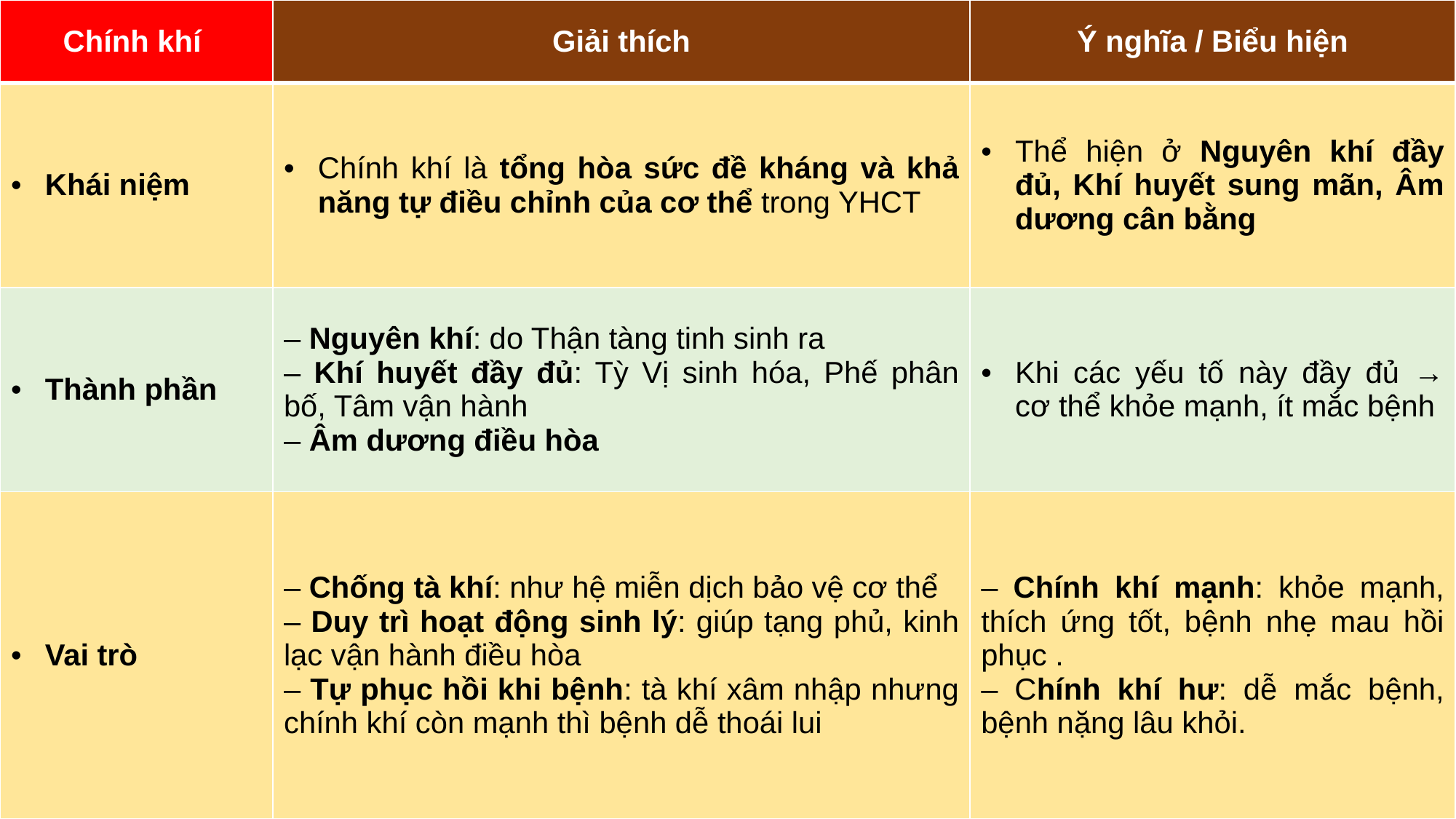

| Chính khí | Giải thích | Ý nghĩa / Biểu hiện |
| --- | --- | --- |
| Khái niệm | Chính khí là tổng hòa sức đề kháng và khả năng tự điều chỉnh của cơ thể trong YHCT | Thể hiện ở Nguyên khí đầy đủ, Khí huyết sung mãn, Âm dương cân bằng |
| Thành phần | – Nguyên khí: do Thận tàng tinh sinh ra – Khí huyết đầy đủ: Tỳ Vị sinh hóa, Phế phân bố, Tâm vận hành – Âm dương điều hòa | Khi các yếu tố này đầy đủ → cơ thể khỏe mạnh, ít mắc bệnh |
| Vai trò | – Chống tà khí: như hệ miễn dịch bảo vệ cơ thể – Duy trì hoạt động sinh lý: giúp tạng phủ, kinh lạc vận hành điều hòa – Tự phục hồi khi bệnh: tà khí xâm nhập nhưng chính khí còn mạnh thì bệnh dễ thoái lui | – Chính khí mạnh: khỏe mạnh, thích ứng tốt, bệnh nhẹ mau hồi phục . – Chính khí hư: dễ mắc bệnh, bệnh nặng lâu khỏi. |